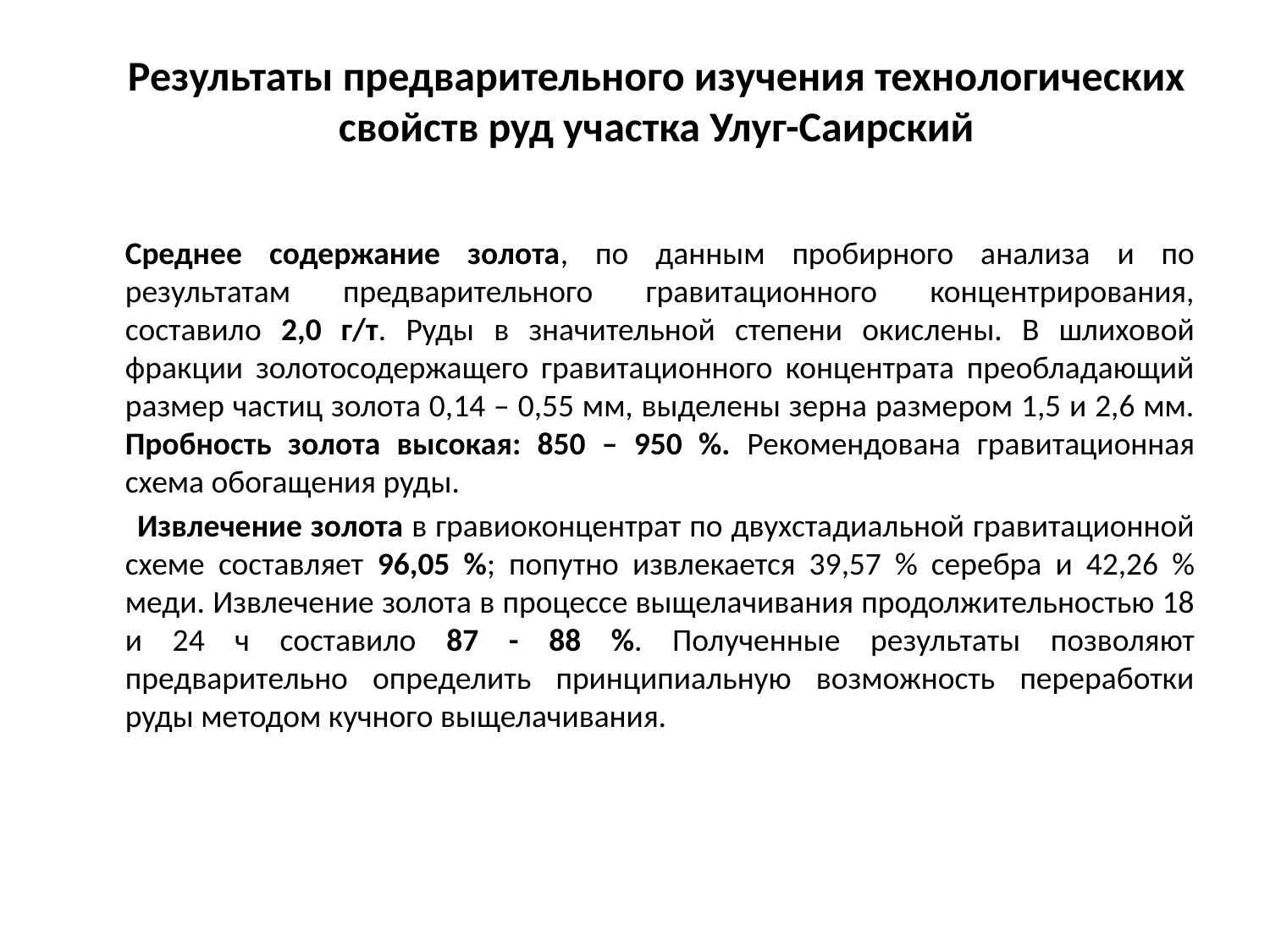

# Результаты предварительного изучения технологических свойств руд участка Улуг-Саирский
	Среднее содержание золота, по данным пробирного анализа и по результатам предварительного гравитационного концентрирования, составило 2,0 г/т. Руды в значительной степени окислены. В шлиховой фракции золотосодержащего гравитационного концентрата преобладающий размер частиц золота 0,14 – 0,55 мм, выделены зерна размером 1,5 и 2,6 мм. Пробность золота высокая: 850 – 950 %. Рекомендована гравитационная схема обогащения руды.
       Извлечение золота в гравиоконцентрат по двухстадиальной гравитационной схеме составляет 96,05 %; попутно извлекается 39,57 % серебра и 42,26 % меди. Извлечение золота в процессе выщелачивания продолжительностью 18 и 24 ч составило 87 - 88 %. Полученные результаты позволяют предварительно определить принципиальную возможность переработки руды методом кучного выщелачивания.